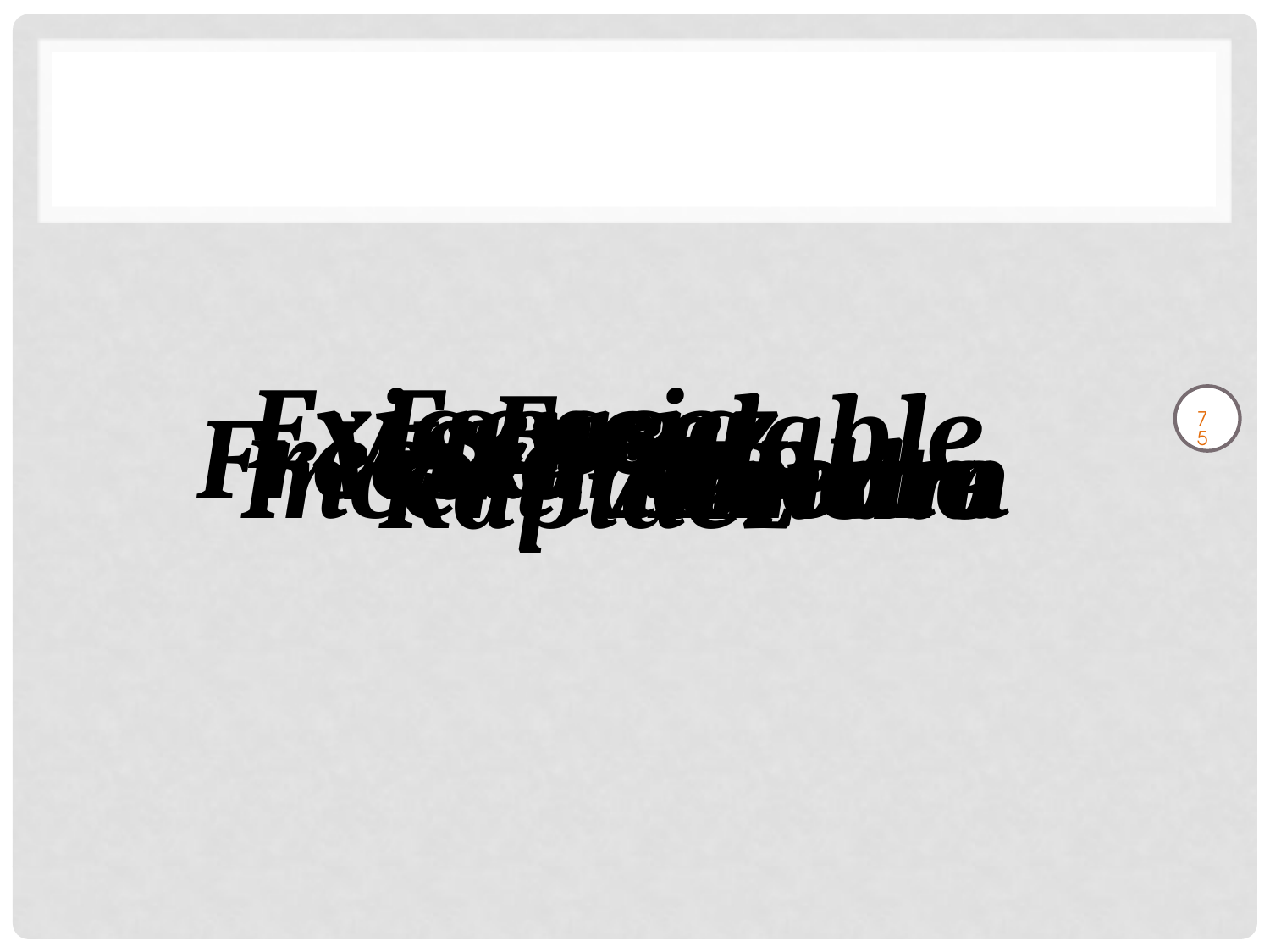

Exigencia
Escasez
Escalable
Free
Startup
Wiki
Incertidumbre
Abierta
Proam
Nicho
Rapidez